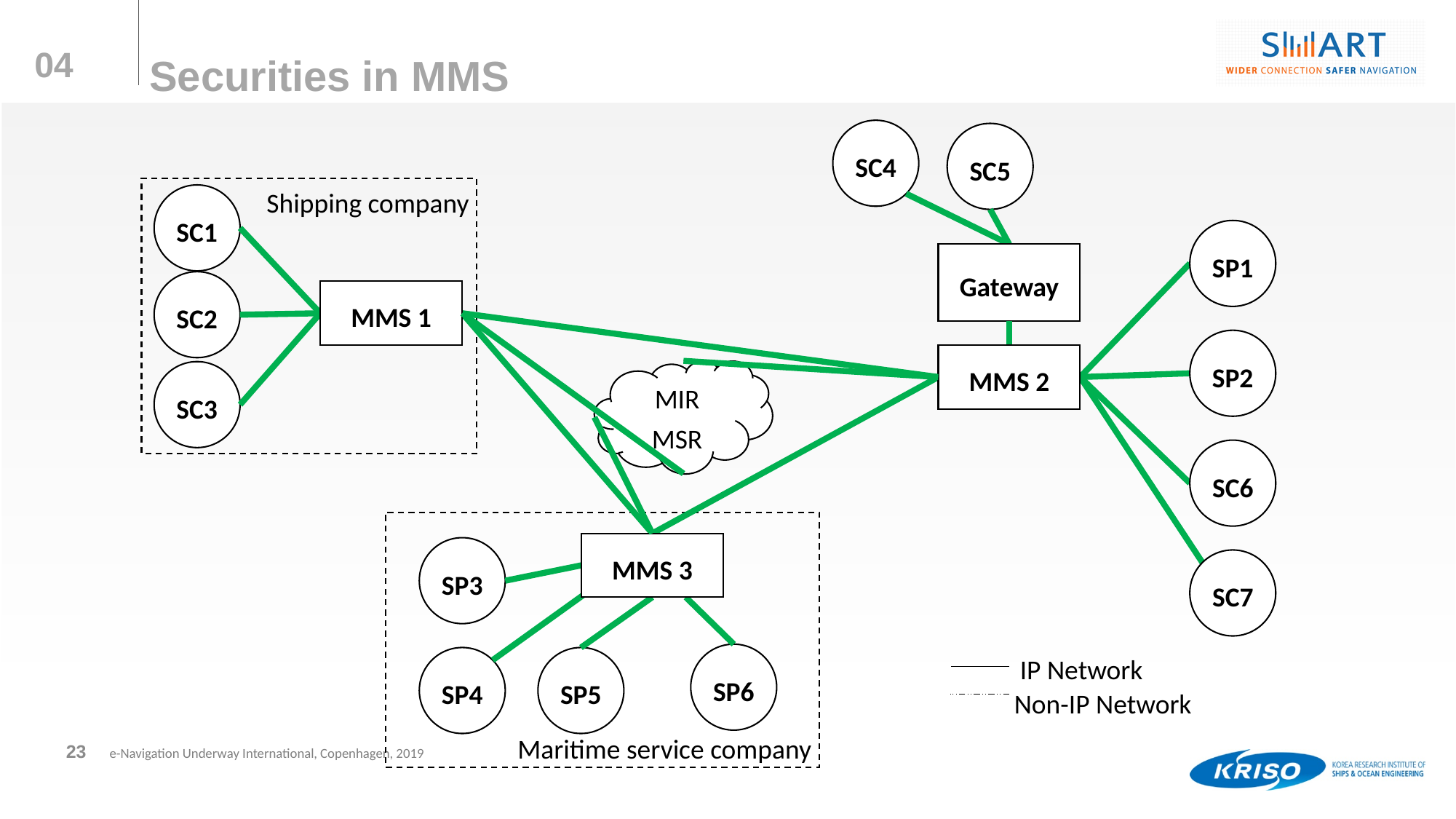

SC4
SC5

Shipping company
SC1
SP1
Gateway
SC2
MMS 1
SP2
MMS 2
MIR
MSR
SC3
SC6

MMS 3
SP3
SC7
SP6
IP Network
Non-IP Network
SP4
SP5
Maritime service company
23